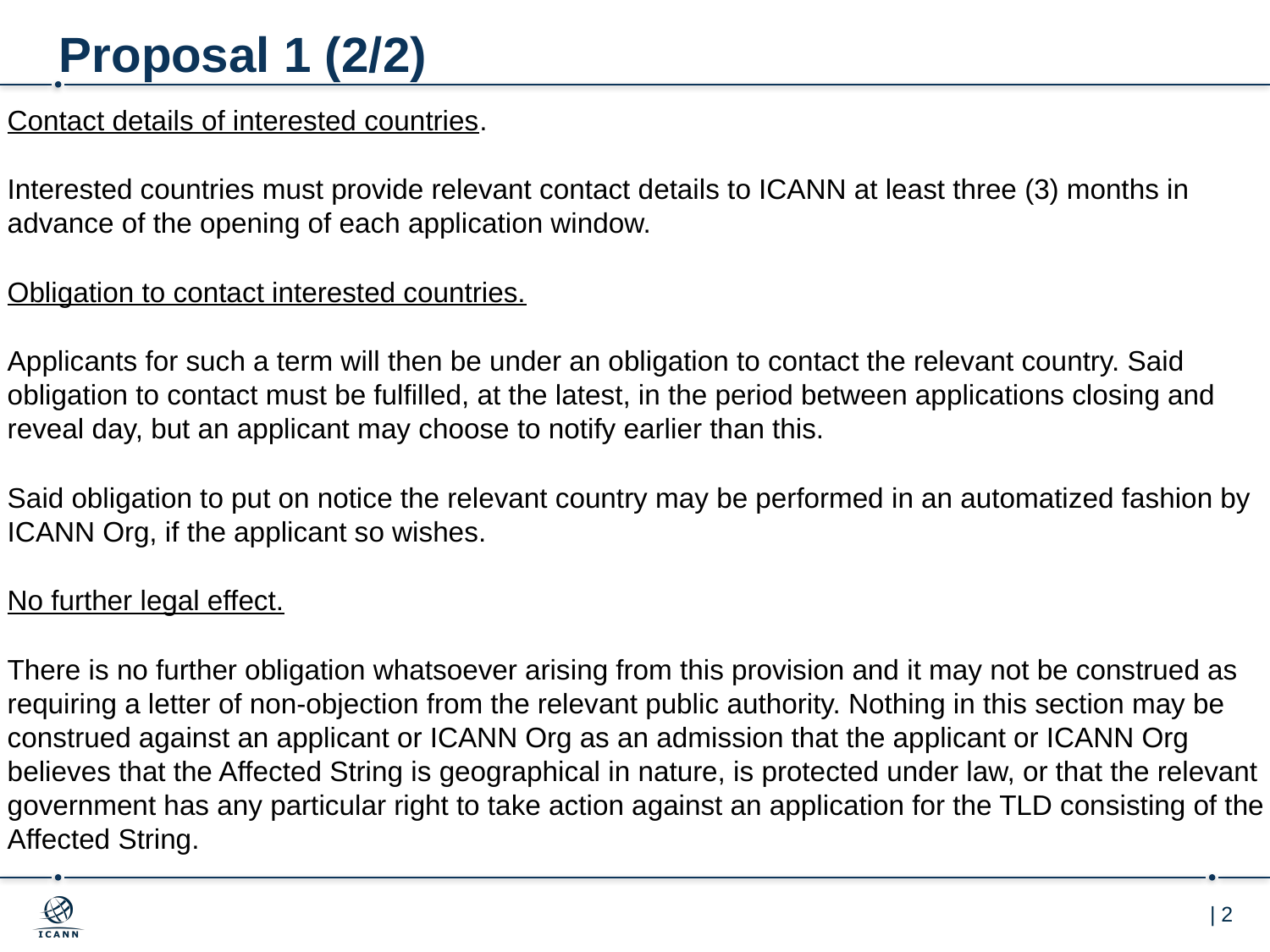

# Proposal 1 (2/2)
Contact details of interested countries.
Interested countries must provide relevant contact details to ICANN at least three (3) months in advance of the opening of each application window.
Obligation to contact interested countries.
Applicants for such a term will then be under an obligation to contact the relevant country. Said obligation to contact must be fulfilled, at the latest, in the period between applications closing and reveal day, but an applicant may choose to notify earlier than this.
Said obligation to put on notice the relevant country may be performed in an automatized fashion by ICANN Org, if the applicant so wishes.
No further legal effect.
There is no further obligation whatsoever arising from this provision and it may not be construed as requiring a letter of non-objection from the relevant public authority. Nothing in this section may be construed against an applicant or ICANN Org as an admission that the applicant or ICANN Org believes that the Affected String is geographical in nature, is protected under law, or that the relevant government has any particular right to take action against an application for the TLD consisting of the Affected String.